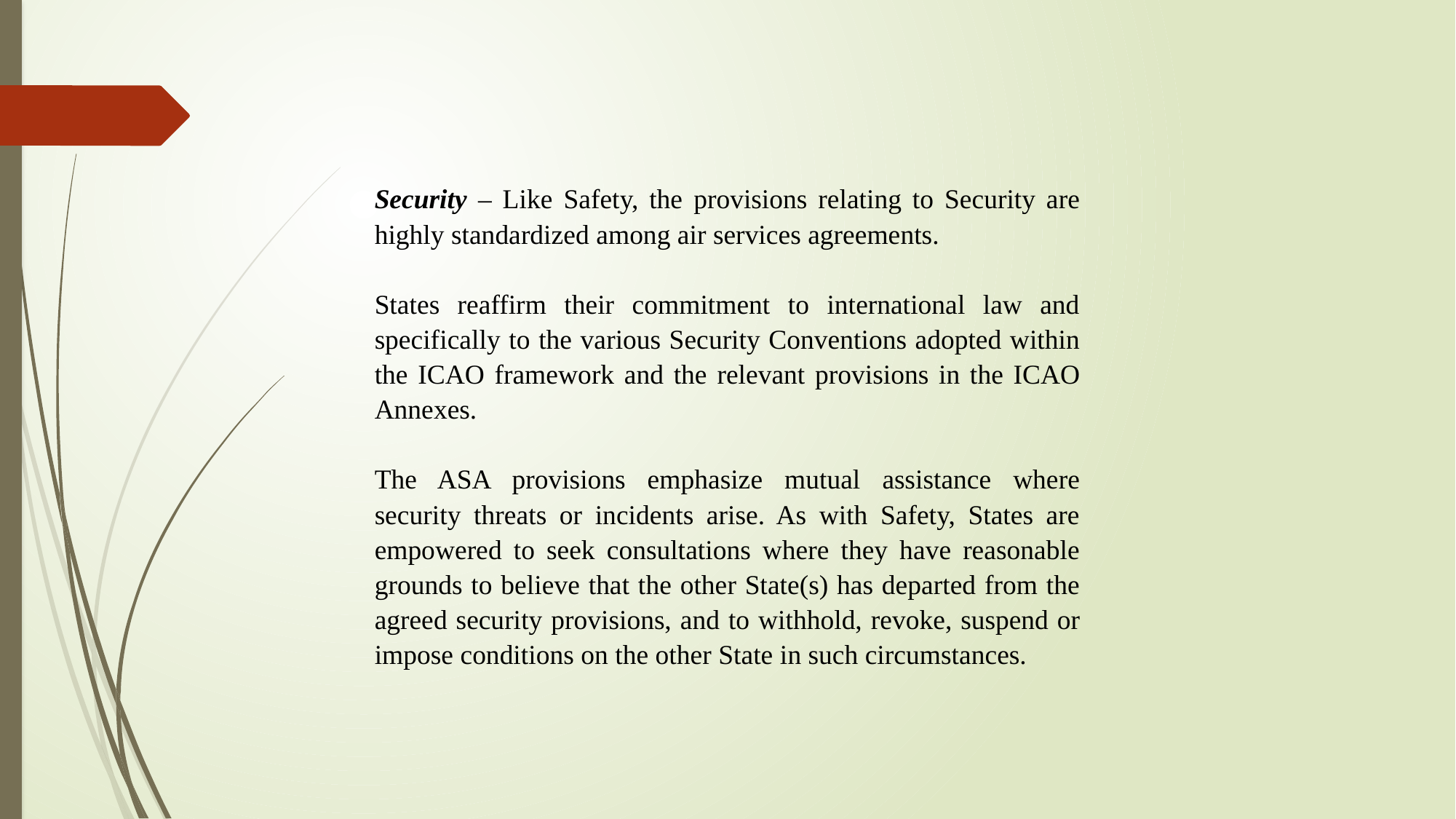

Security – Like Safety, the provisions relating to Security are highly standardized among air services agreements.

States reaffirm their commitment to international law and specifically to the various Security Conventions adopted within the ICAO framework and the relevant provisions in the ICAO Annexes.

The ASA provisions emphasize mutual assistance where security threats or incidents arise. As with Safety, States are empowered to seek consultations where they have reasonable grounds to believe that the other State(s) has departed from the agreed security provisions, and to withhold, revoke, suspend or impose conditions on the other State in such circumstances.